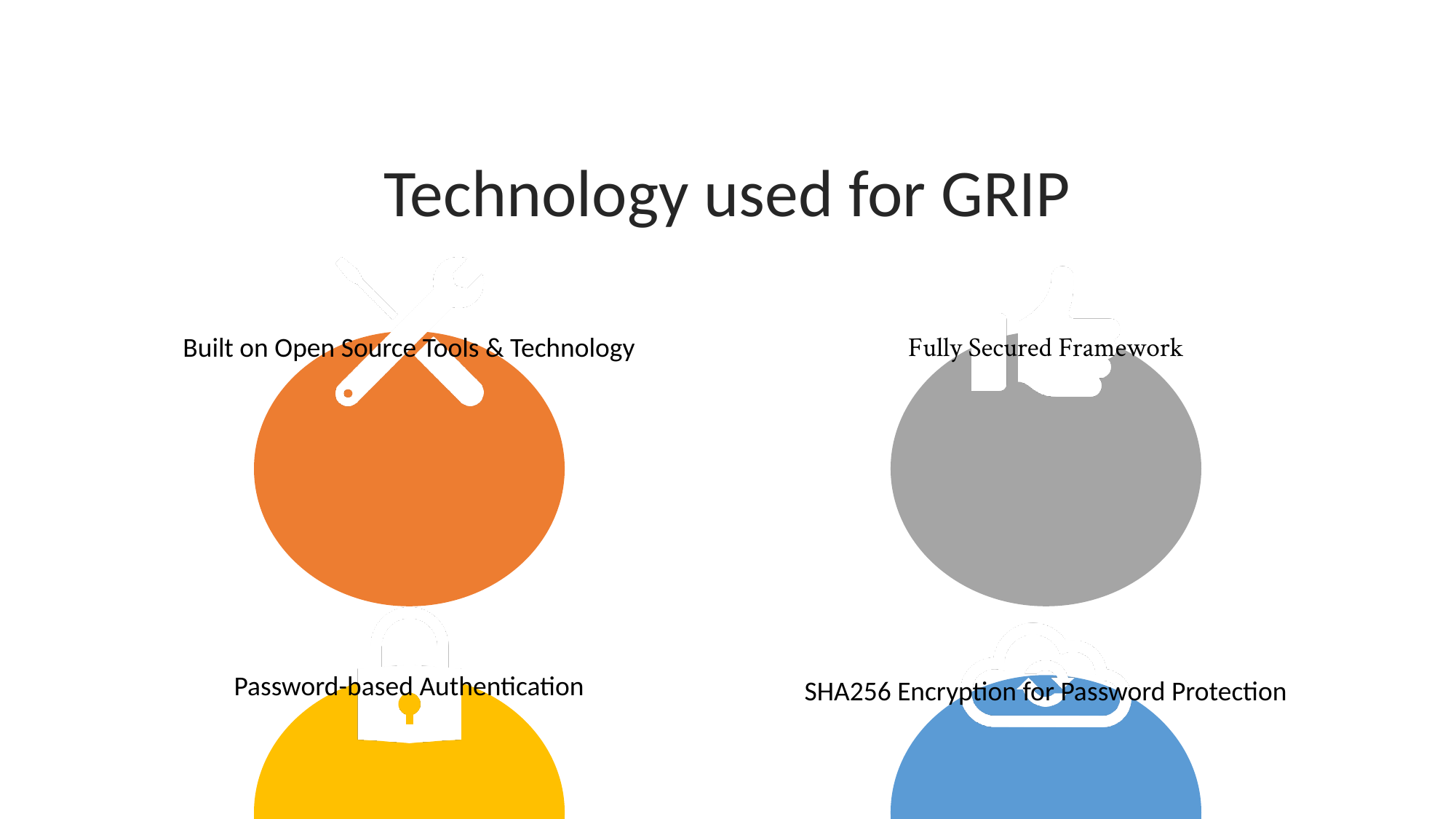

# Technology used for GRIP
Built on Open Source Tools & Technology
Fully Secured Framework
Password-based Authentication
SHA256 Encryption for Password Protection